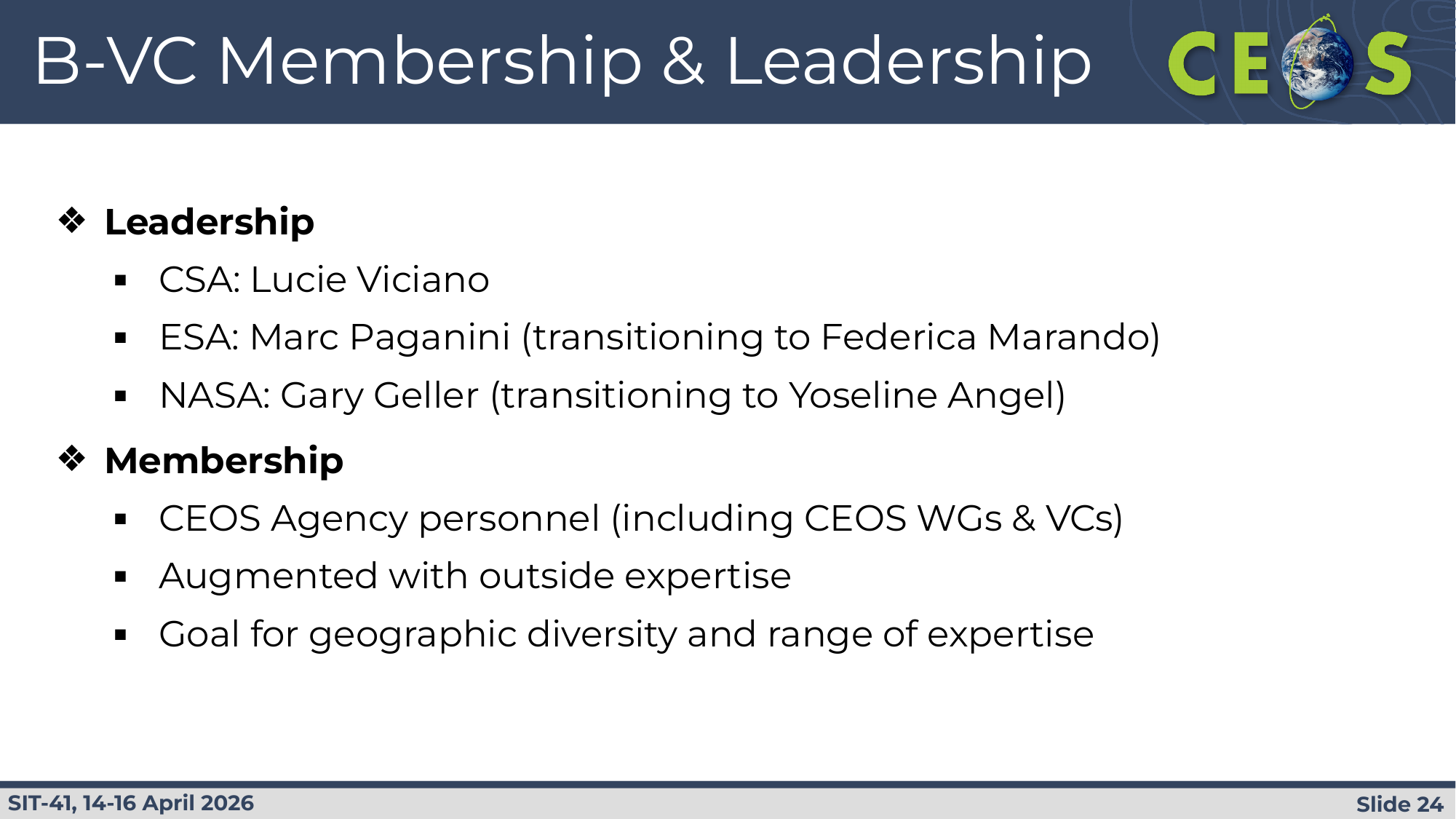

# B-VC Membership & Leadership
Leadership
CSA: Lucie Viciano
ESA: Marc Paganini (transitioning to Federica Marando)
NASA: Gary Geller (transitioning to Yoseline Angel)
Membership
CEOS Agency personnel (including CEOS WGs & VCs)
Augmented with outside expertise
Goal for geographic diversity and range of expertise